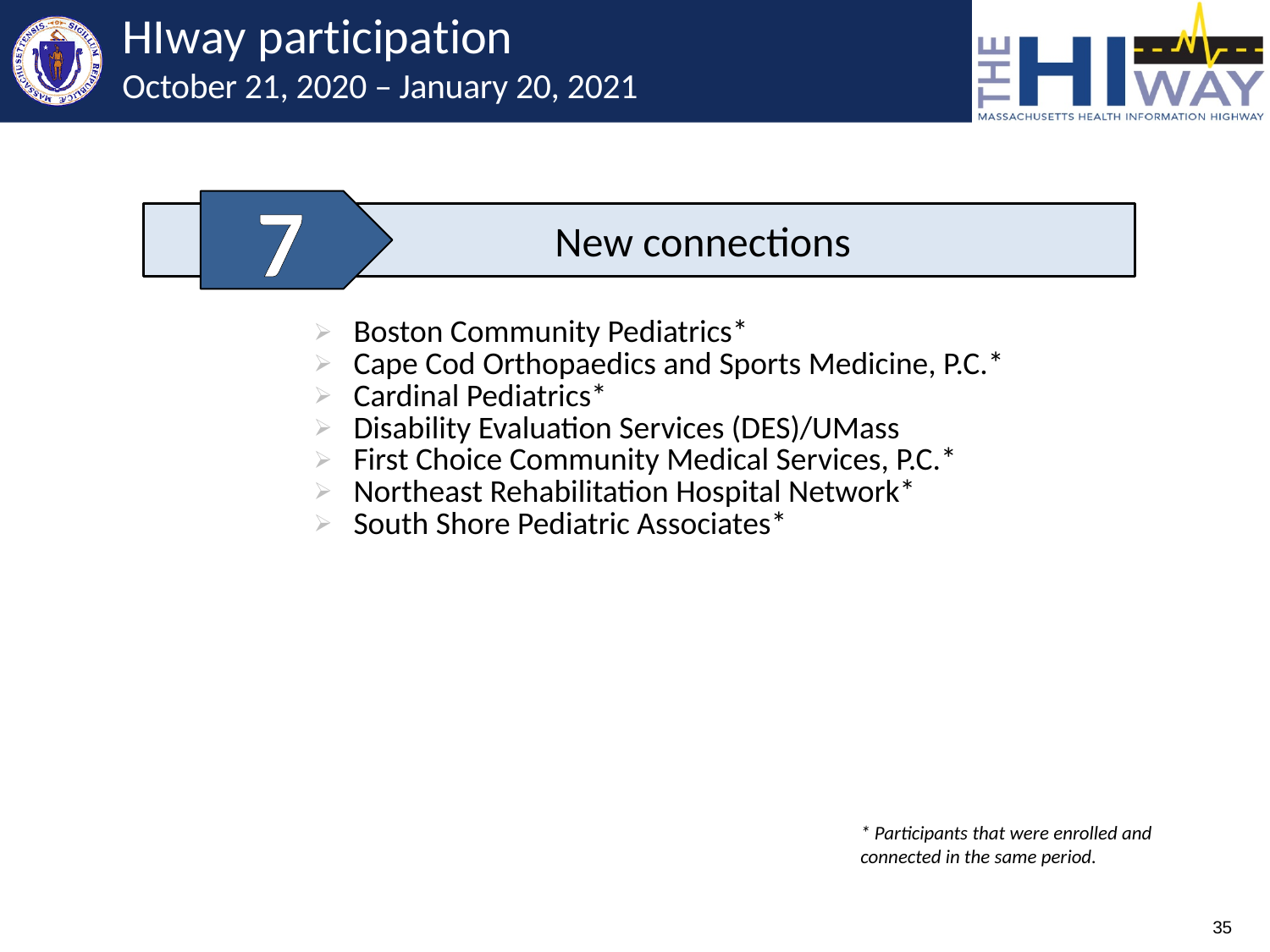

# HIway participation October 21, 2020 – January 20, 2021
7

	New connections
| Boston Community Pediatrics\* Cape Cod Orthopaedics and Sports Medicine, P.C.\* Cardinal Pediatrics\* Disability Evaluation Services (DES)/UMass First Choice Community Medical Services, P.C.\* Northeast Rehabilitation Hospital Network\* South Shore Pediatric Associates\* |
| --- |
|  |
* Participants that were enrolled and connected in the same period.
35